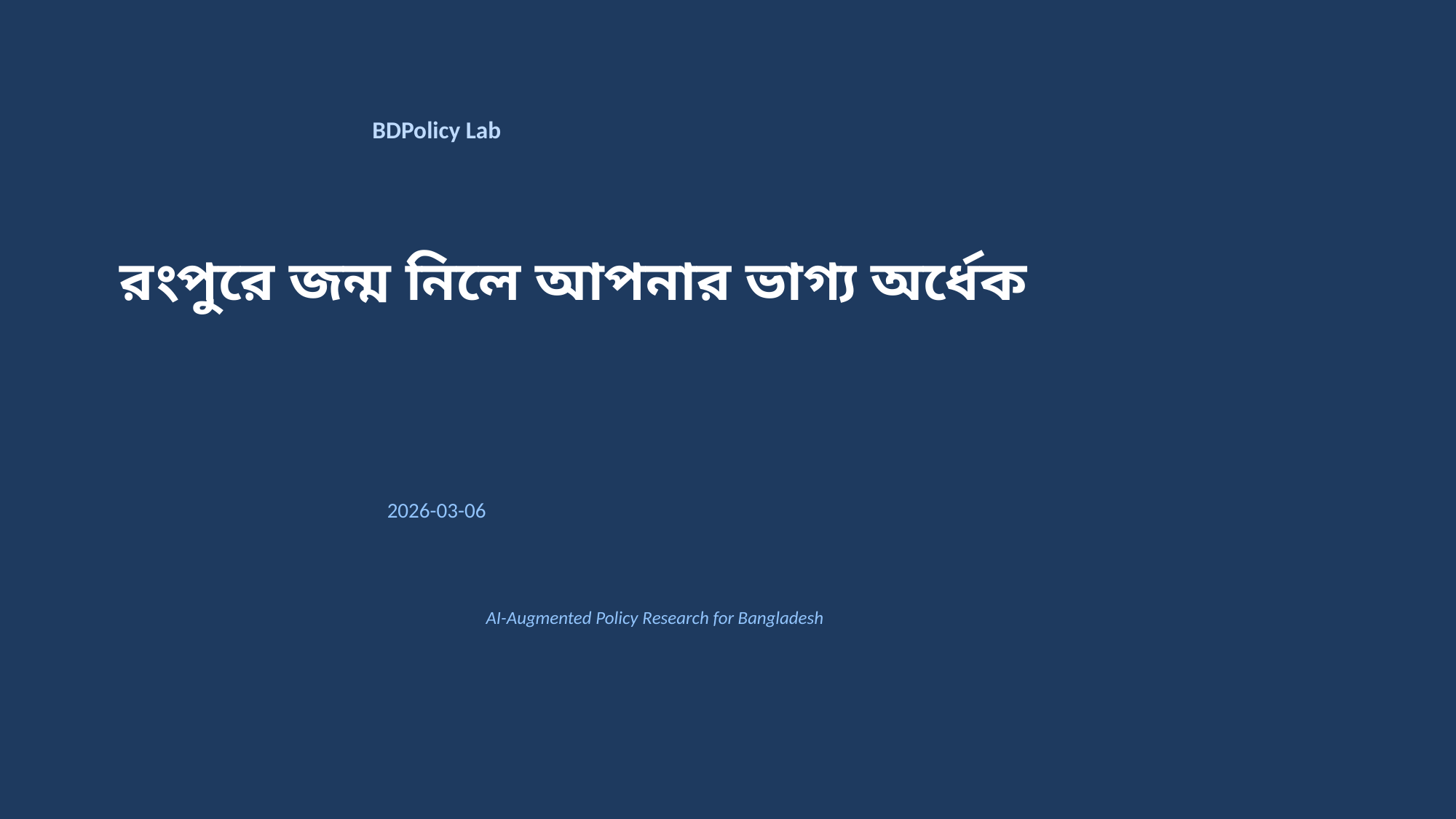

BDPolicy Lab
রংপুরে জন্ম নিলে আপনার ভাগ্য অর্ধেক
2026-03-06
AI-Augmented Policy Research for Bangladesh